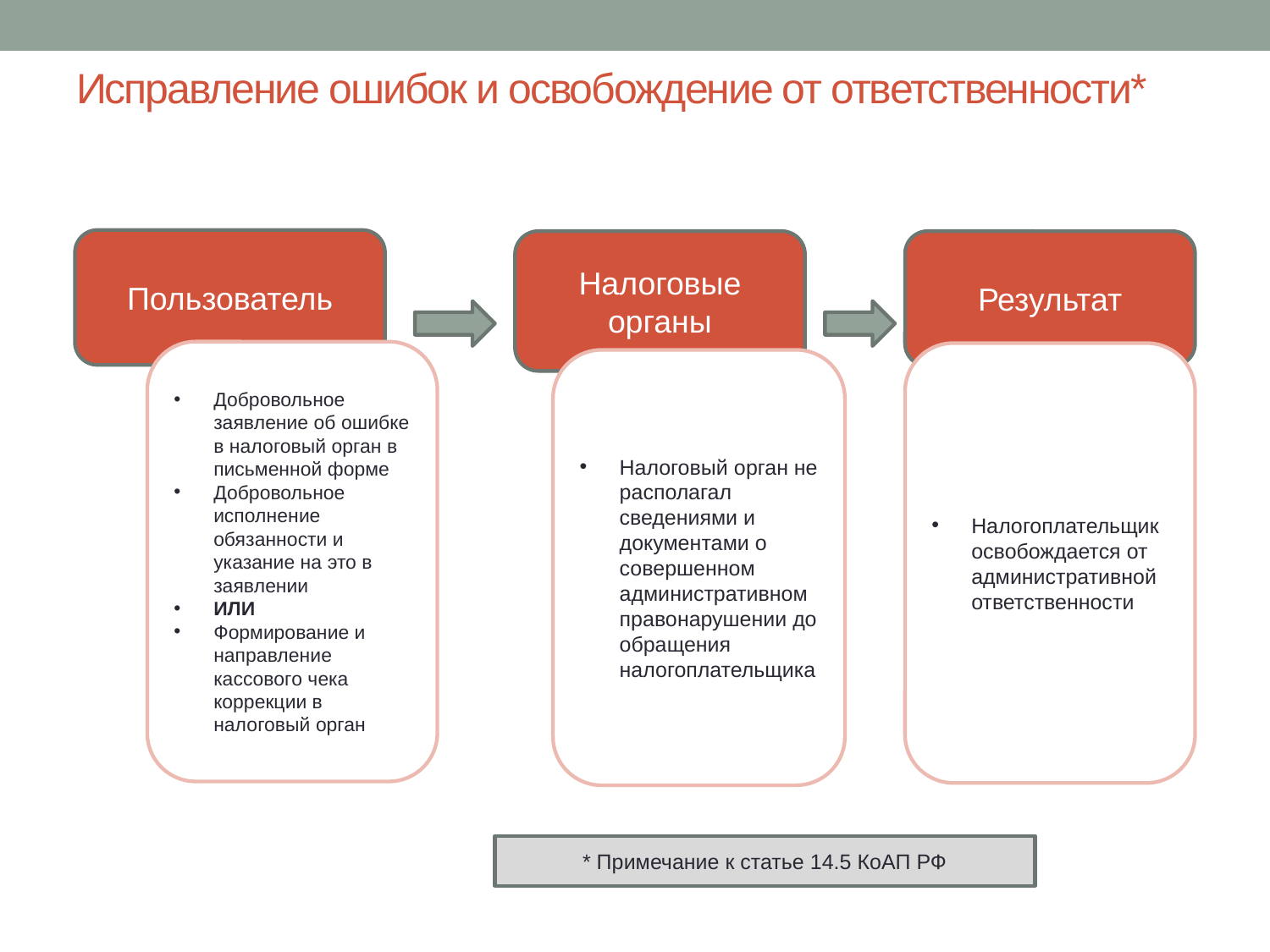

# Исправление ошибок и освобождение от ответственности*

Пользователь
Налоговые органы
Результат

Добровольное заявление об ошибке в налоговый орган в письменной форме
Добровольное исполнение обязанности и указание на это в заявлении
ИЛИ
Формирование и направление кассового чека коррекции в налоговый орган
Налогоплательщик освобождается от административной ответственности
Налоговый орган не располагал сведениями и документами о совершенном административном правонарушении до обращения налогоплательщика
* Примечание к статье 14.5 КоАП РФ